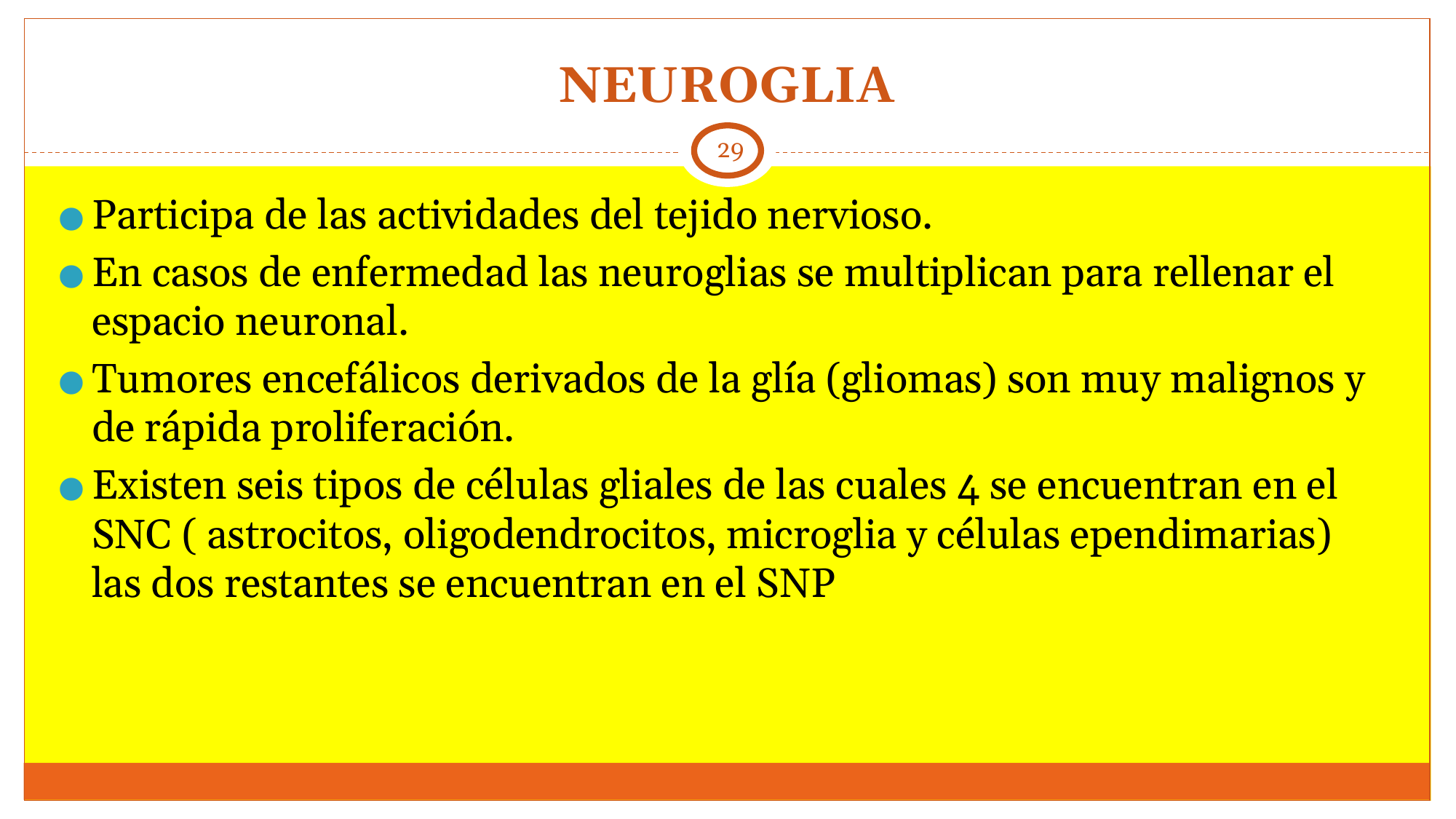

# NEUROGLIA
29
Participa de las actividades del tejido nervioso.
En casos de enfermedad las neuroglias se multiplican para rellenar el espacio neuronal.
Tumores encefálicos derivados de la glía (gliomas) son muy malignos y de rápida proliferación.
Existen seis tipos de células gliales de las cuales 4 se encuentran en el SNC ( astrocitos, oligodendrocitos, microglia y células ependimarias) las dos restantes se encuentran en el SNP